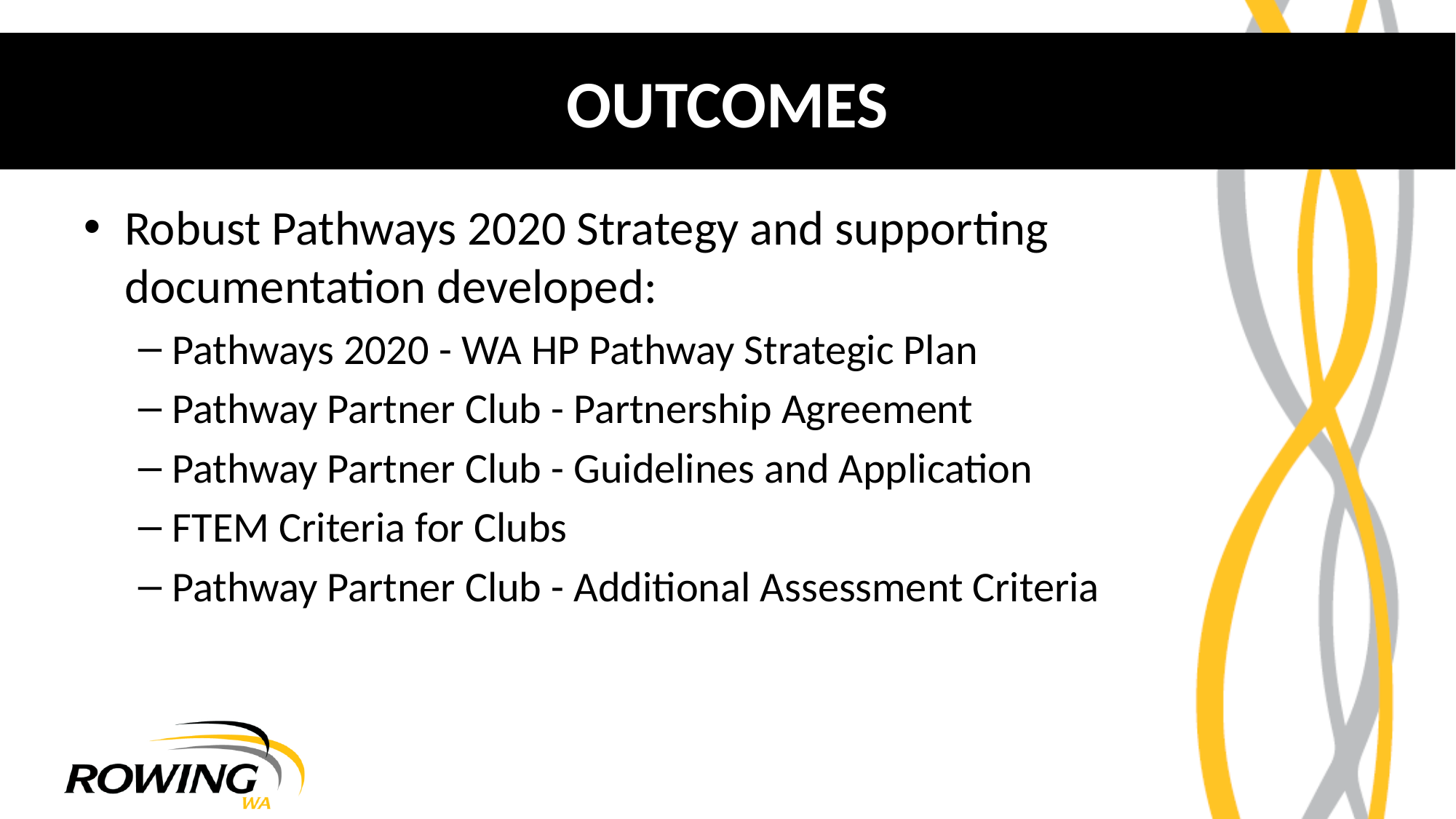

# OUTCOMES
Robust Pathways 2020 Strategy and supporting documentation developed:
Pathways 2020 - WA HP Pathway Strategic Plan
Pathway Partner Club - Partnership Agreement
Pathway Partner Club - Guidelines and Application
FTEM Criteria for Clubs
Pathway Partner Club - Additional Assessment Criteria